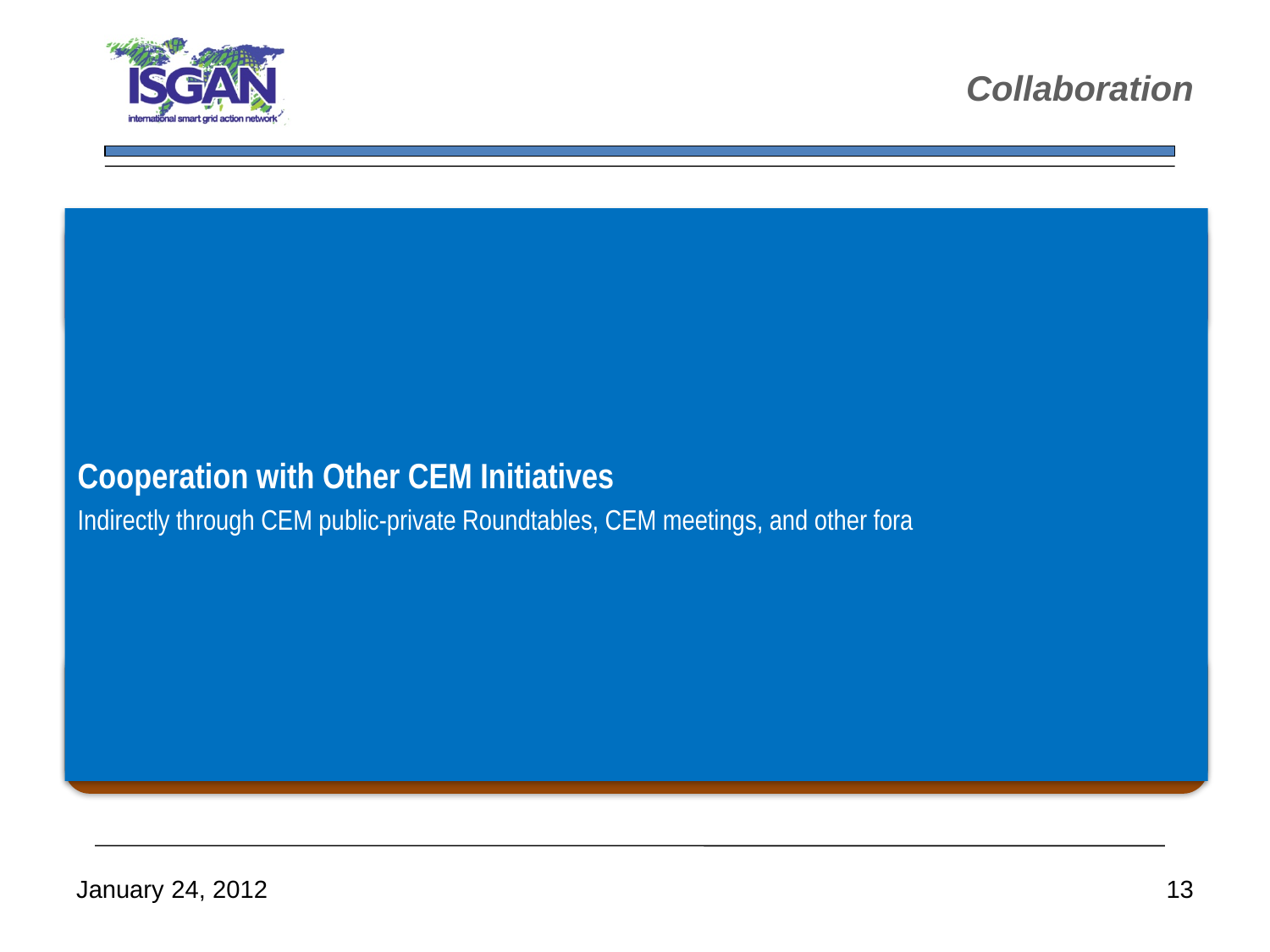

# Collaboration
Cooperation with Other IEA Implementing Agreements, such as DSM and 4E
Directly through IEA Electricity Coordination Group, End Use Working Party, etc.
Cooperation with Other CEM Initiatives
Indirectly through CEM public-private Roundtables, CEM meetings, and other fora
Dialogue/Engagement with Other Int’l Efforts, Private Sector, etc.
e.g., Global Smart Grid Federation, US-EU Energy Council, APEC Smart Grid Initiative, DERlab e.V.,
Smart Grid Interoperability Panel
January 24, 2012
13